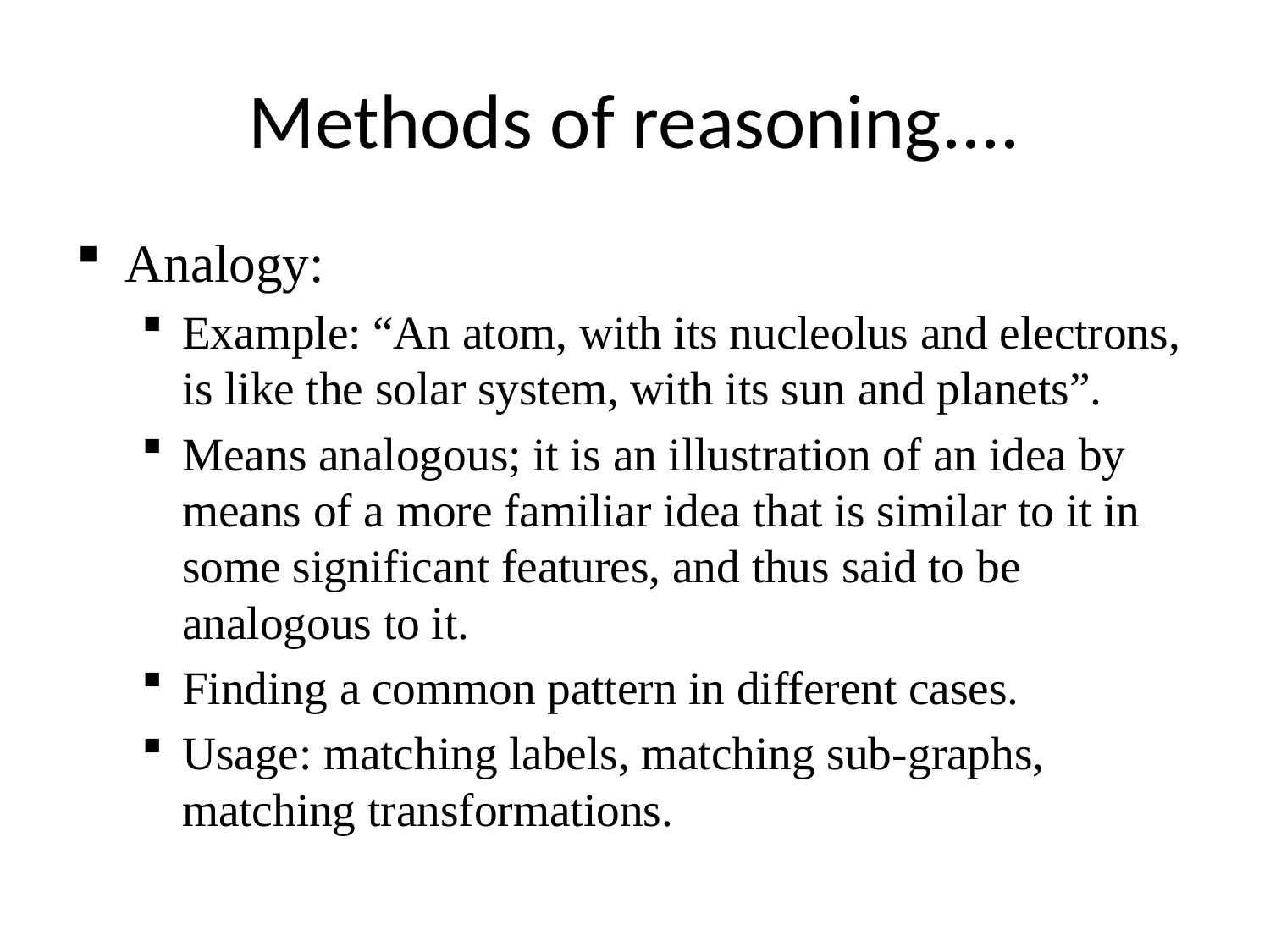

# Methods of reasoning....
Analogy:
Example: “An atom, with its nucleolus and electrons, is like the solar system, with its sun and planets”.
Means analogous; it is an illustration of an idea by means of a more familiar idea that is similar to it in some significant features, and thus said to be analogous to it.
Finding a common pattern in different cases.
Usage: matching labels, matching sub-graphs, matching transformations.